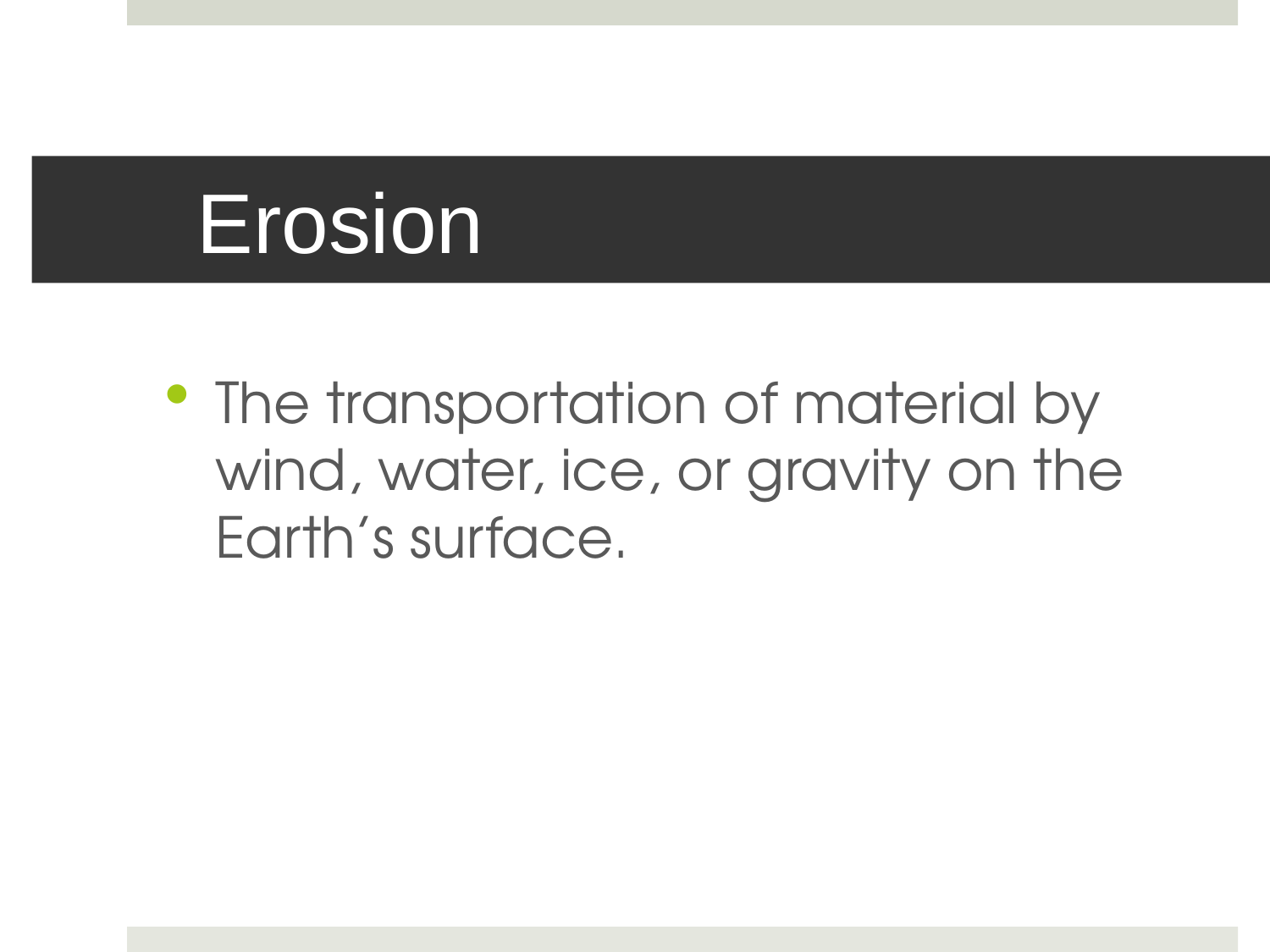

# Erosion
The transportation of material by wind, water, ice, or gravity on the Earth’s surface.